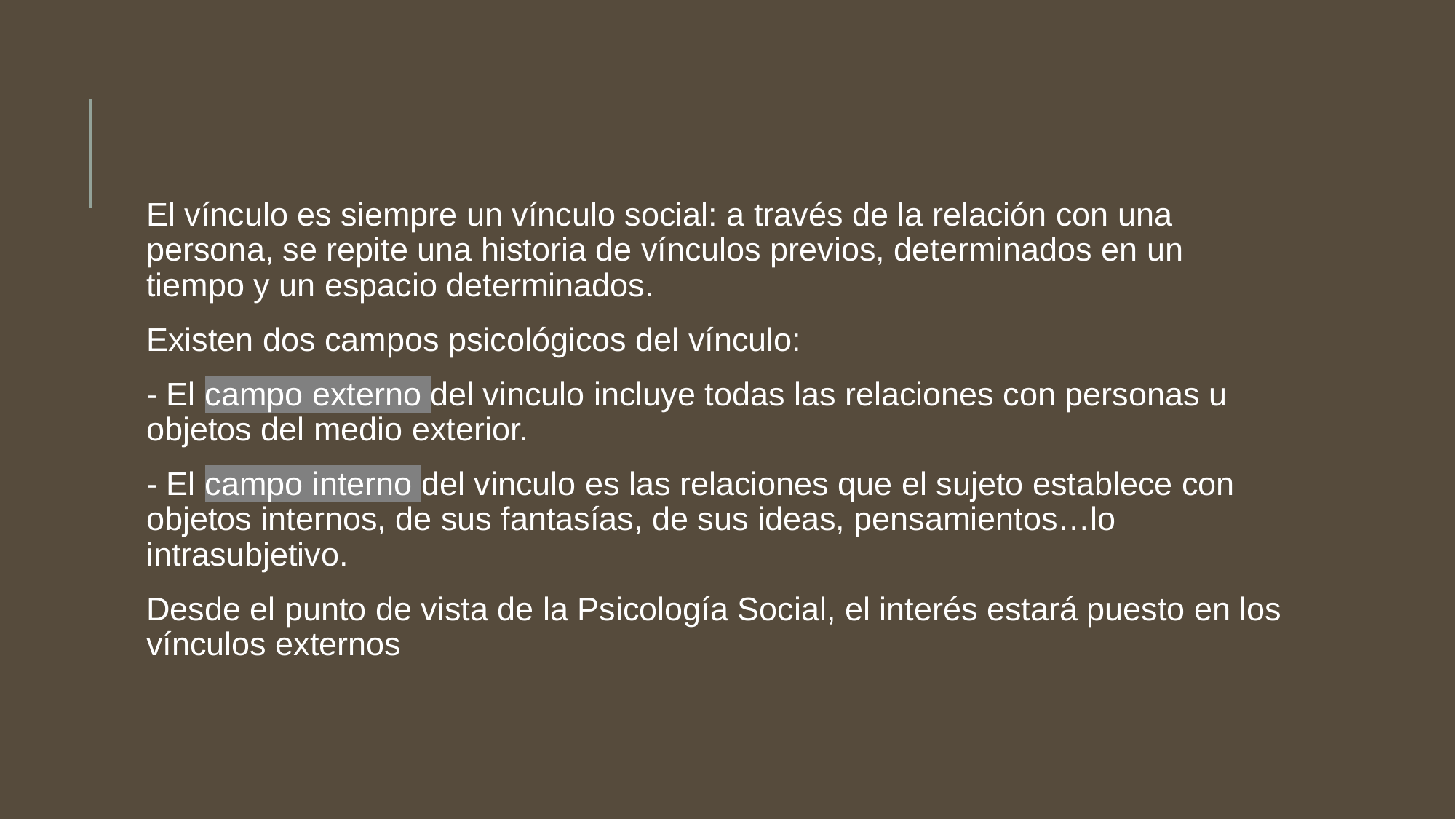

El vínculo es siempre un vínculo social: a través de la relación con una persona, se repite una historia de vínculos previos, determinados en un tiempo y un espacio determinados.
Existen dos campos psicológicos del vínculo:
- El campo externo del vinculo incluye todas las relaciones con personas u objetos del medio exterior.
- El campo interno del vinculo es las relaciones que el sujeto establece con objetos internos, de sus fantasías, de sus ideas, pensamientos…lo intrasubjetivo.
Desde el punto de vista de la Psicología Social, el interés estará puesto en los vínculos externos